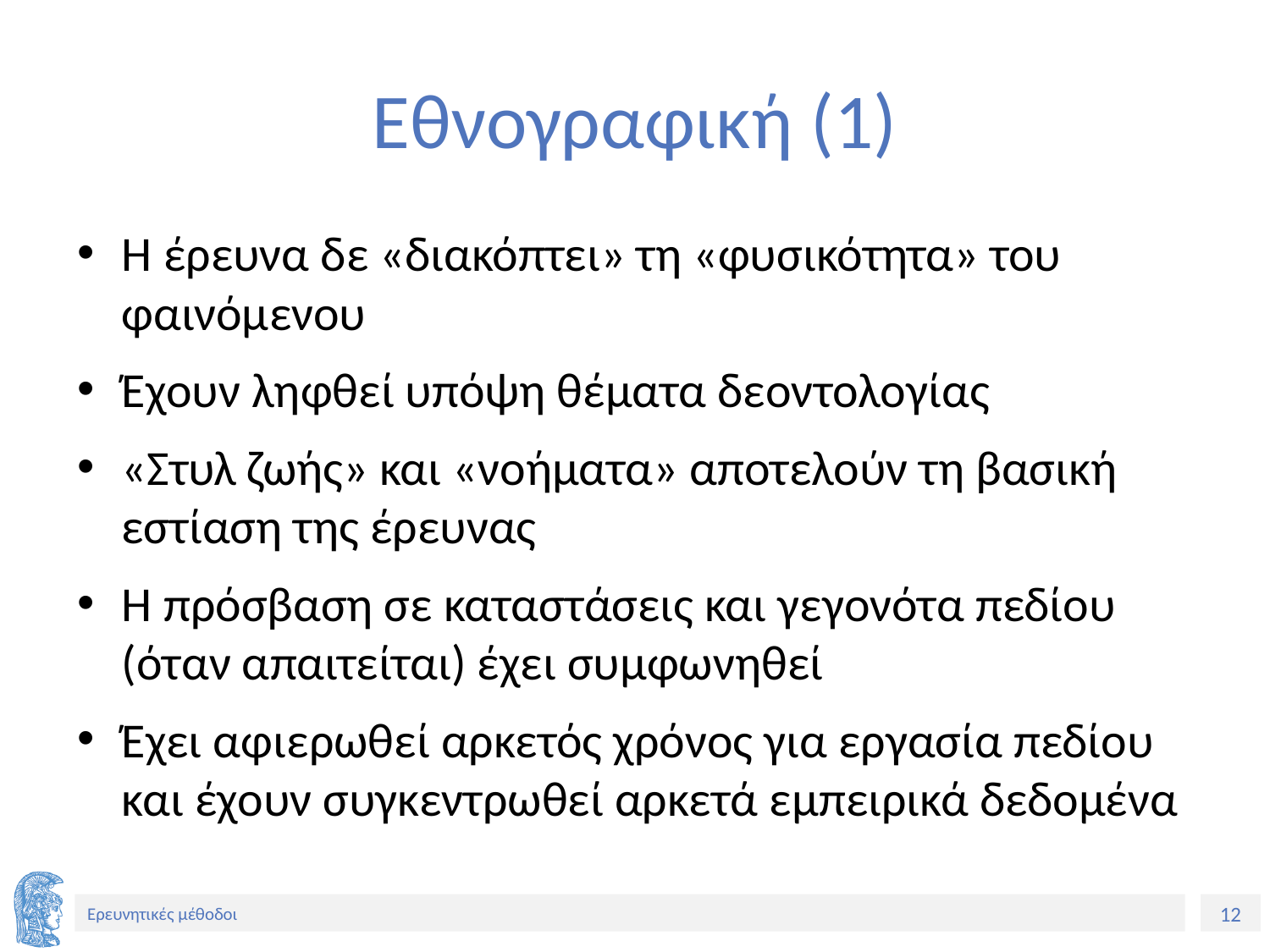

# Εθνογραφική (1)
Η έρευνα δε «διακόπτει» τη «φυσικότητα» του φαινόμενου
Έχουν ληφθεί υπόψη θέματα δεοντολογίας
«Στυλ ζωής» και «νοήματα» αποτελούν τη βασική εστίαση της έρευνας
Η πρόσβαση σε καταστάσεις και γεγονότα πεδίου (όταν απαιτείται) έχει συμφωνηθεί
Έχει αφιερωθεί αρκετός χρόνος για εργασία πεδίου και έχουν συγκεντρωθεί αρκετά εμπειρικά δεδομένα